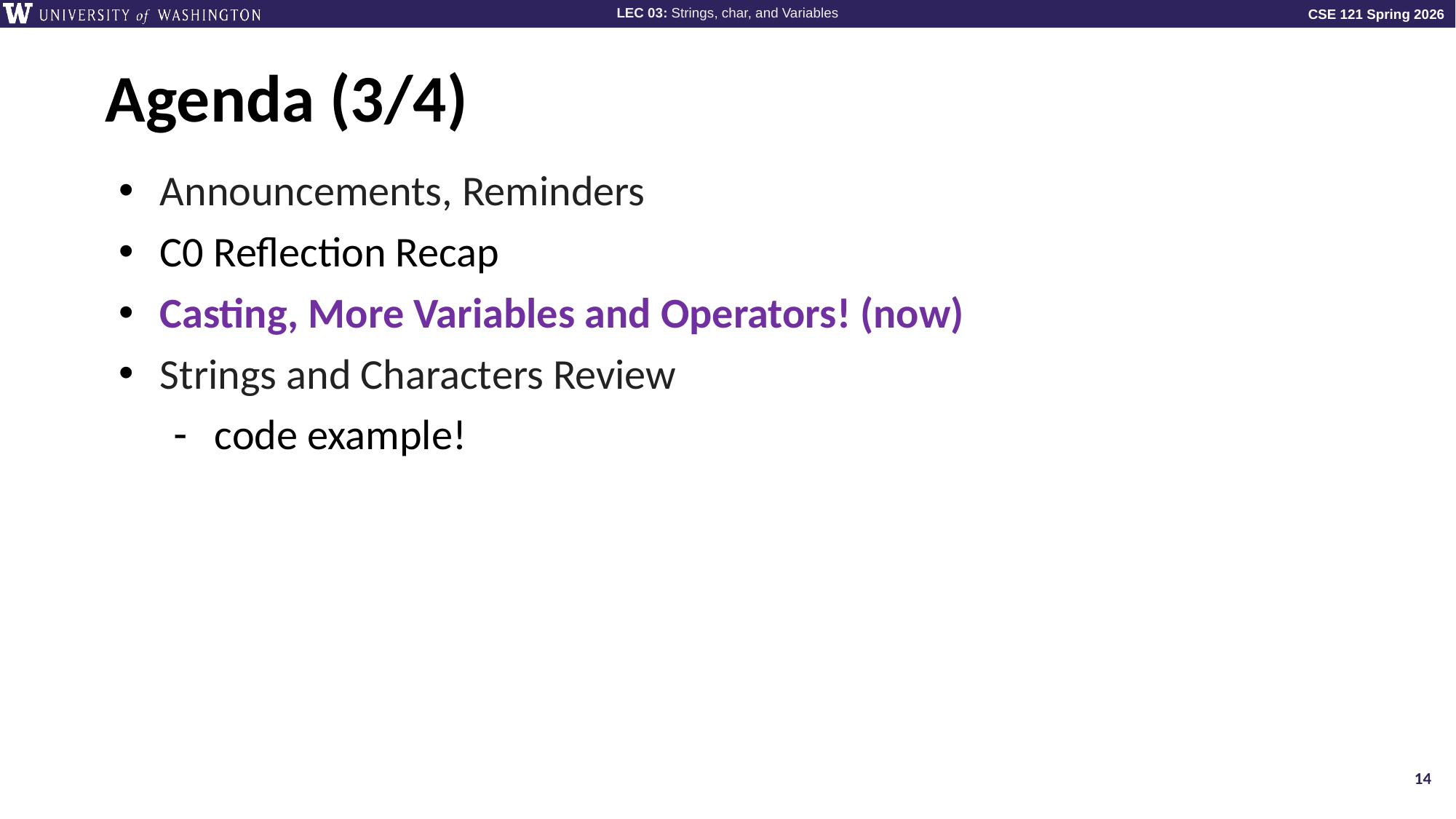

# Agenda (3/4)
Announcements, Reminders
C0 Reflection Recap
Casting, More Variables and Operators! (now)
Strings and Characters Review
code example!

14